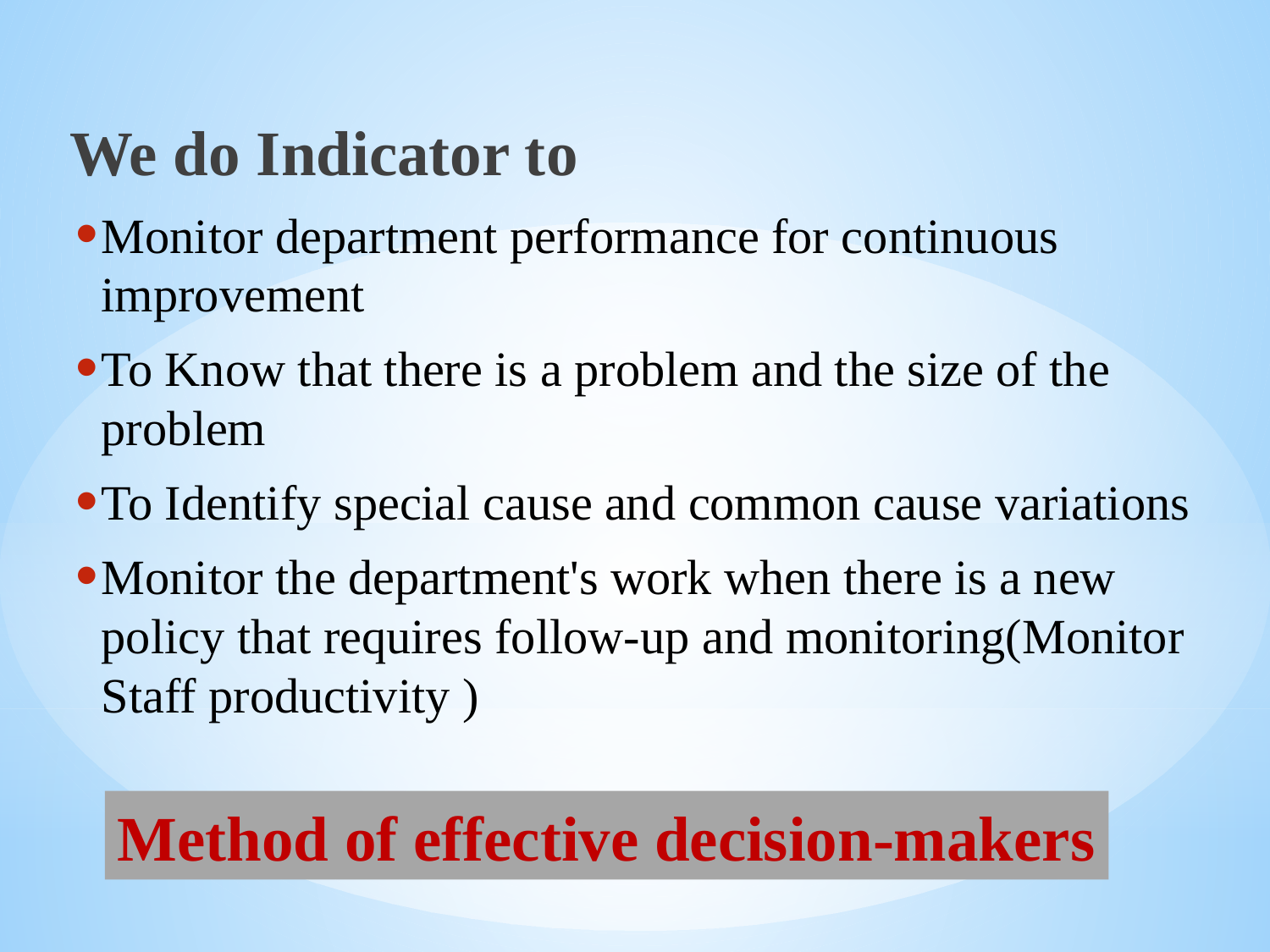

We do Indicator to
Monitor department performance for continuous improvement
To Know that there is a problem and the size of the    problem
To Identify special cause and common cause variations
Monitor the department's work when there is a new policy that requires follow-up and monitoring(Monitor Staff productivity )

Method of effective decision-makers